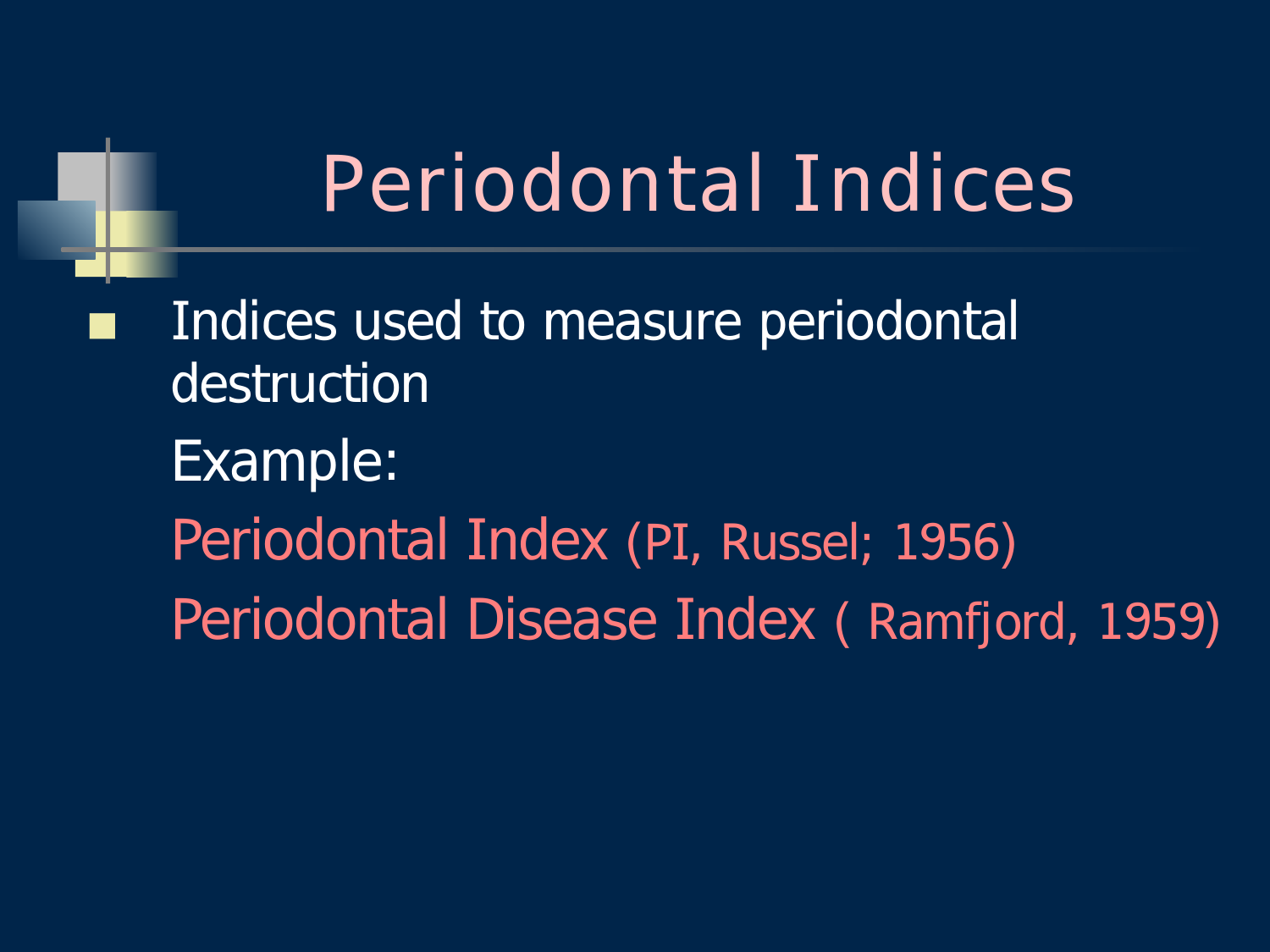

# Periodontal Indices
Indices used to measure periodontal destruction
	Example:
	Periodontal Index (PI, Russel; 1956)
	Periodontal Disease Index ( Ramfjord, 1959)